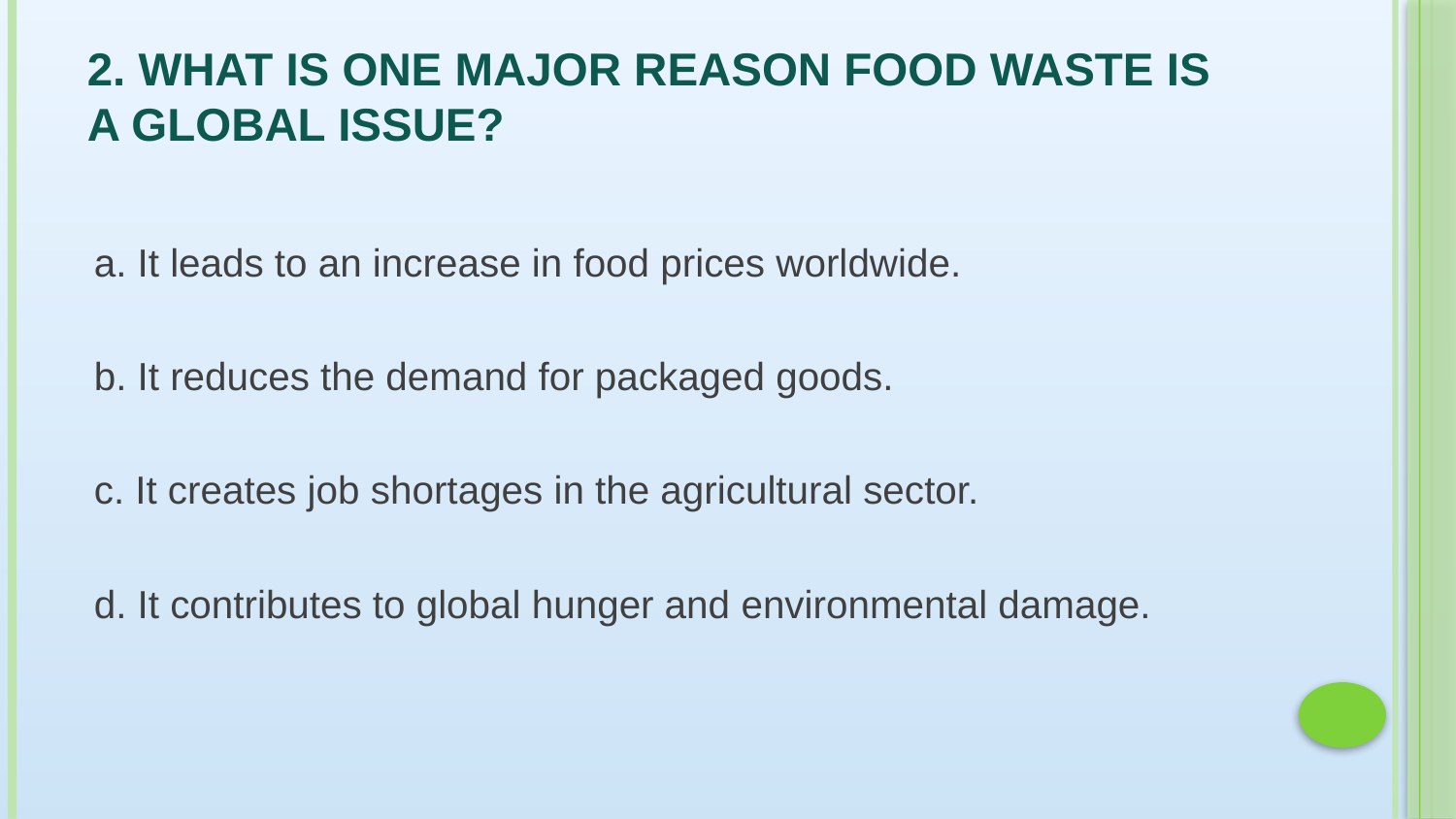

# 2. What is one major reason food waste is a global issue?
a. It leads to an increase in food prices worldwide.

b. It reduces the demand for packaged goods.

c. It creates job shortages in the agricultural sector.

d. It contributes to global hunger and environmental damage.